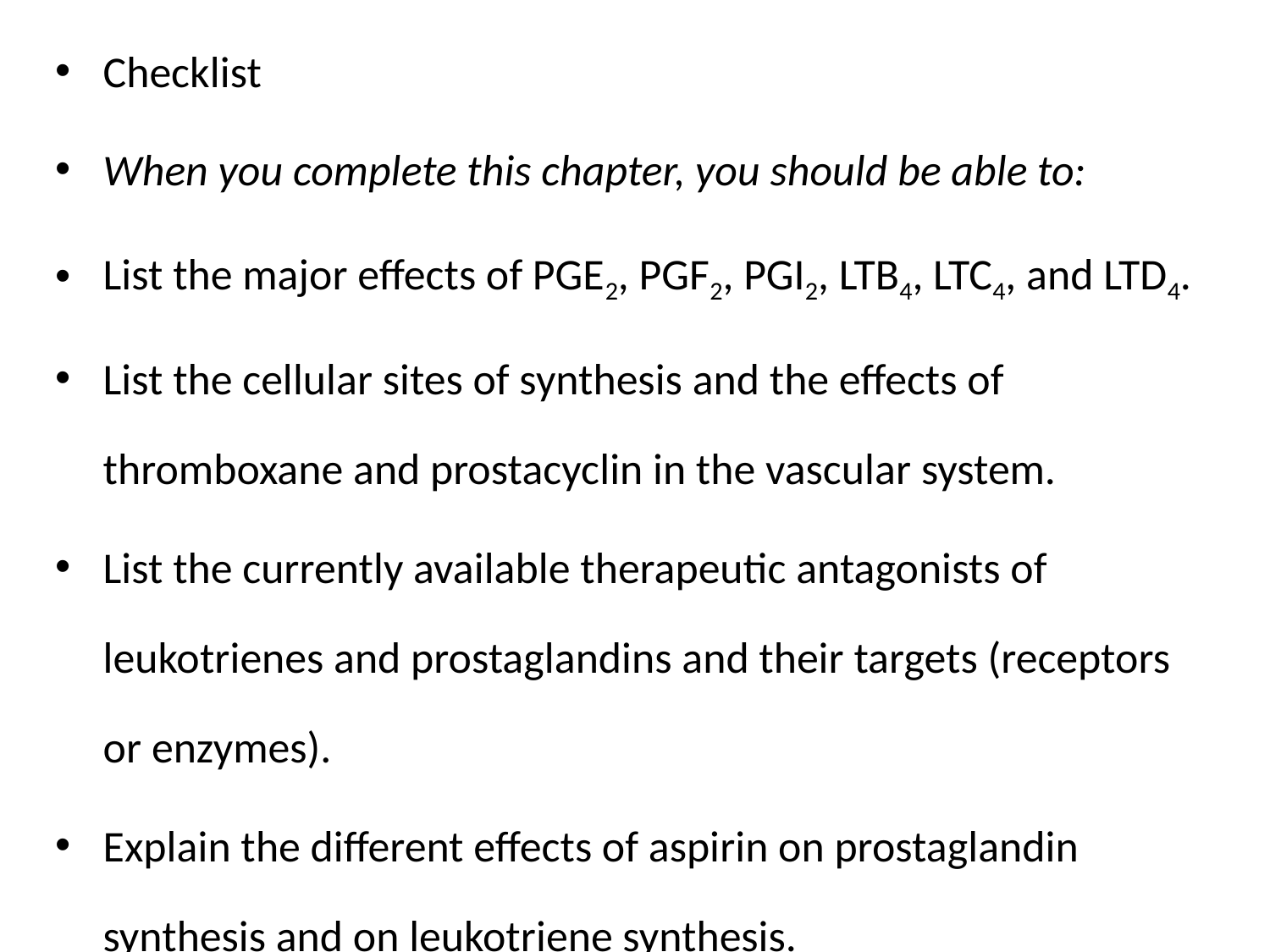

Checklist
When you complete this chapter, you should be able to:
List the major effects of PGE2, PGF2, PGI2, LTB4, LTC4, and LTD4.
List the cellular sites of synthesis and the effects of thromboxane and prostacyclin in the vascular system.
List the currently available therapeutic antagonists of leukotrienes and prostaglandins and their targets (receptors or enzymes).
Explain the different effects of aspirin on prostaglandin synthesis and on leukotriene synthesis.

#